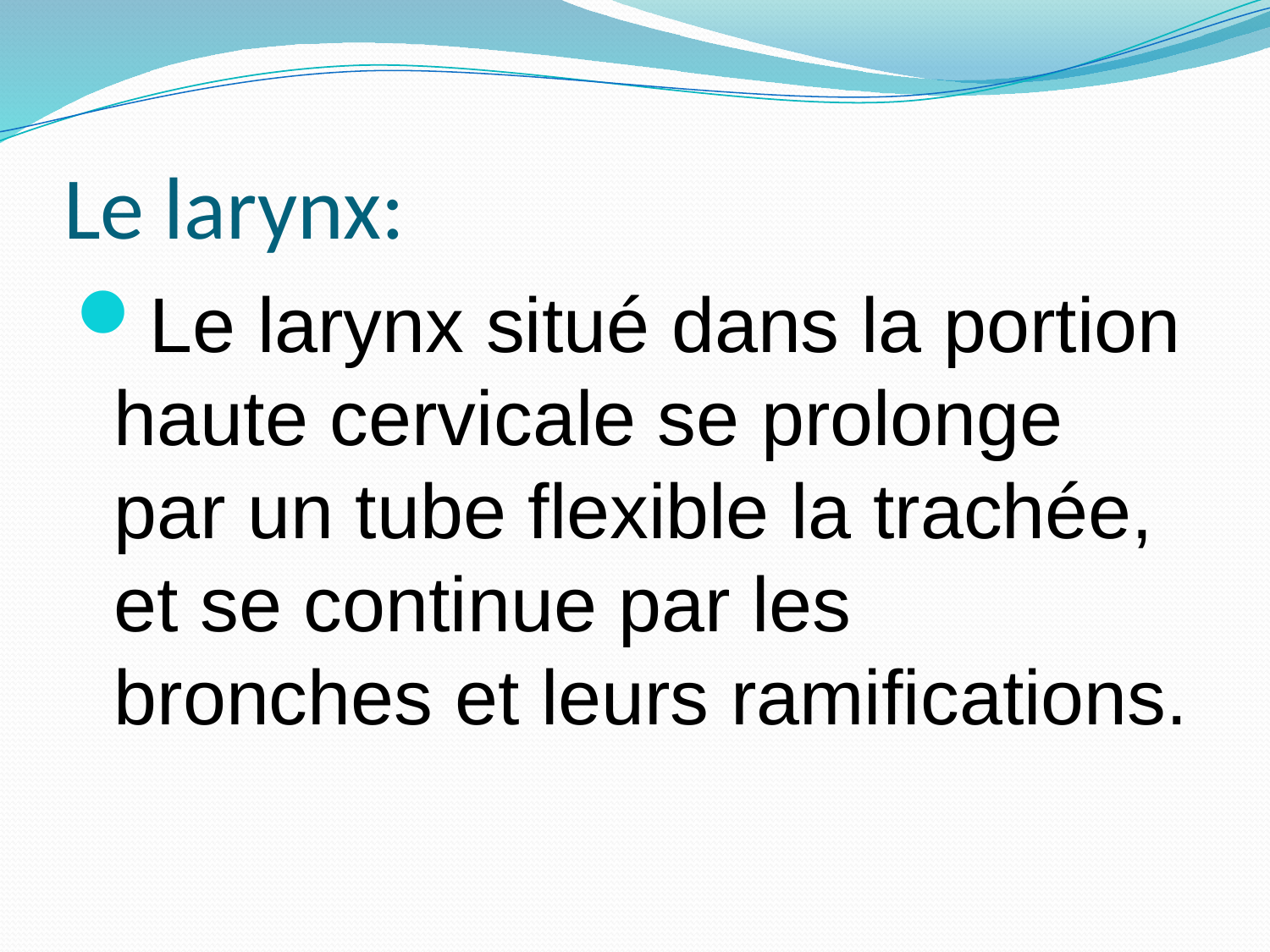

# Le larynx:
Le larynx situé dans la portion haute cervicale se prolonge par un tube flexible la trachée, et se continue par les bronches et leurs ramifications.